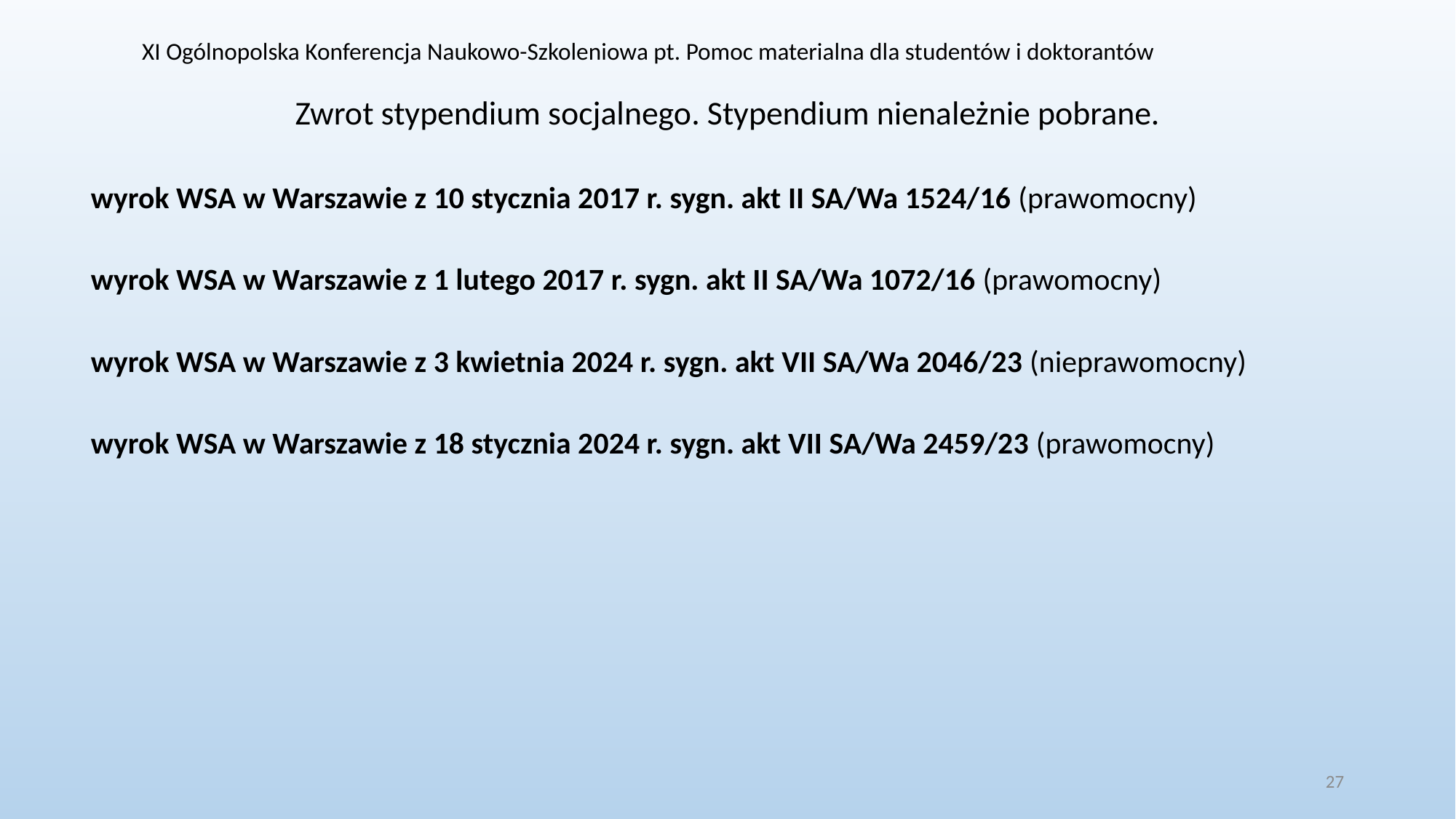

XI Ogólnopolska Konferencja Naukowo-Szkoleniowa pt. Pomoc materialna dla studentów i doktorantów
# Zwrot stypendium socjalnego. Stypendium nienależnie pobrane.
wyrok WSA w Warszawie z 10 stycznia 2017 r. sygn. akt II SA/Wa 1524/16 (prawomocny)
wyrok WSA w Warszawie z 1 lutego 2017 r. sygn. akt II SA/Wa 1072/16 (prawomocny)
wyrok WSA w Warszawie z 3 kwietnia 2024 r. sygn. akt VII SA/Wa 2046/23 (nieprawomocny)
wyrok WSA w Warszawie z 18 stycznia 2024 r. sygn. akt VII SA/Wa 2459/23 (prawomocny)
27